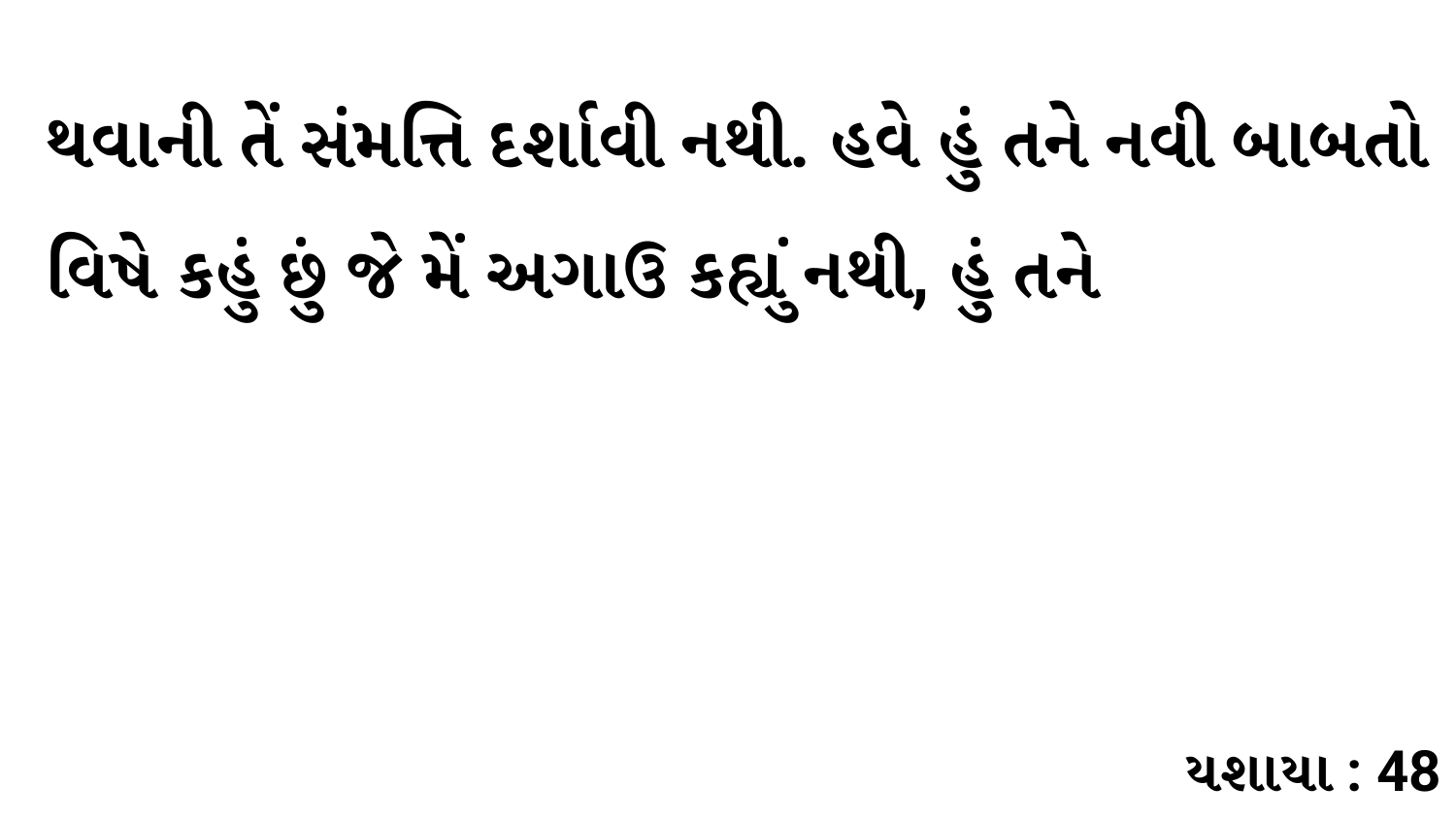

થવાની તેં સંમત્તિ દર્શાવી નથી. હવે હું તને નવી બાબતો વિષે કહું છું જે મેં અગાઉ કહ્યું નથી, હું તને
યશાયા : 48